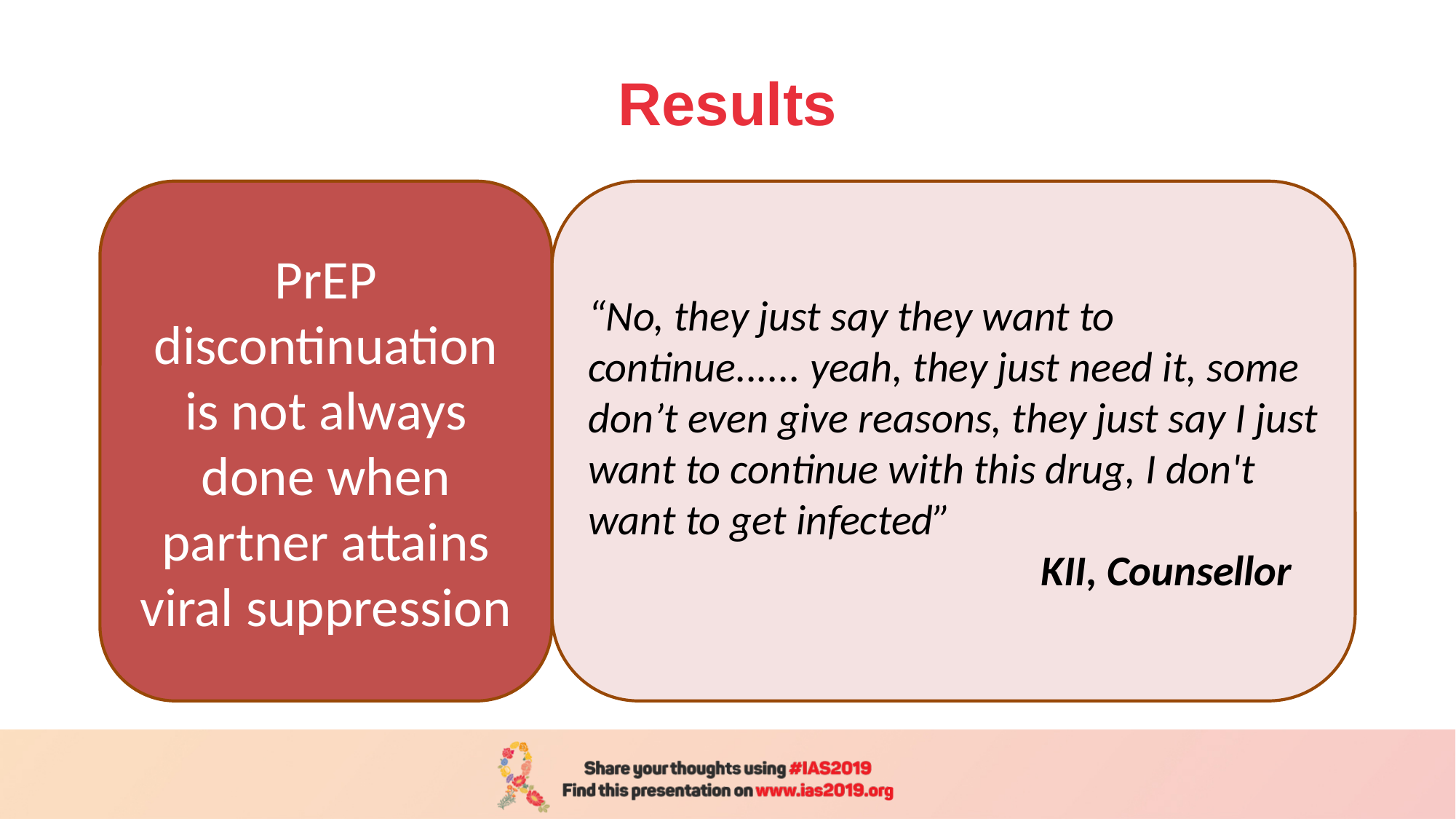

# Results
PrEP discontinuation is not always done when partner attains viral suppression
“No, they just say they want to continue...... yeah, they just need it, some don’t even give reasons, they just say I just want to continue with this drug, I don't want to get infected”
                                               KII, Counsellor